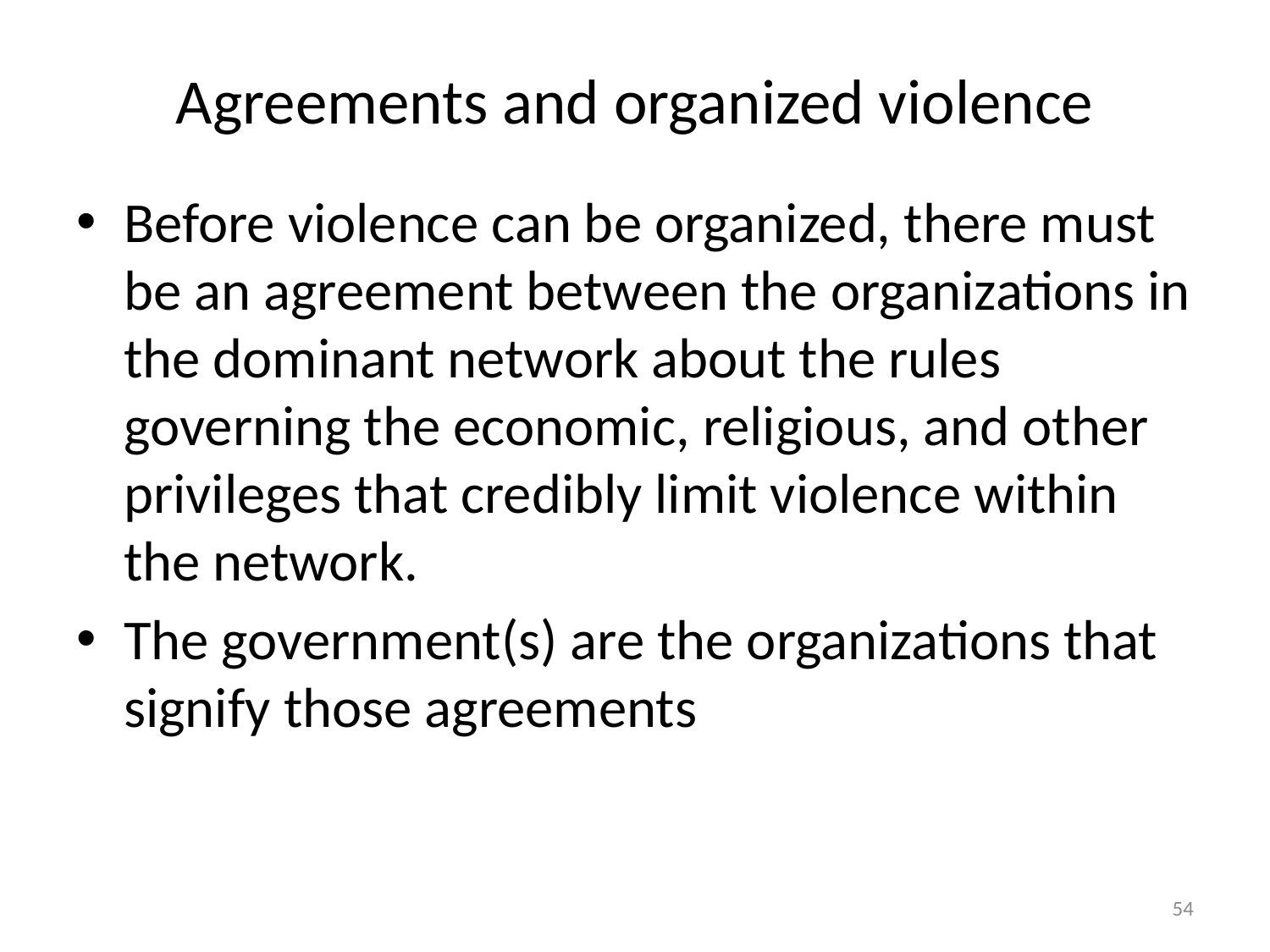

# Agreements and organized violence
Before violence can be organized, there must be an agreement between the organizations in the dominant network about the rules governing the economic, religious, and other privileges that credibly limit violence within the network.
The government(s) are the organizations that signify those agreements
54